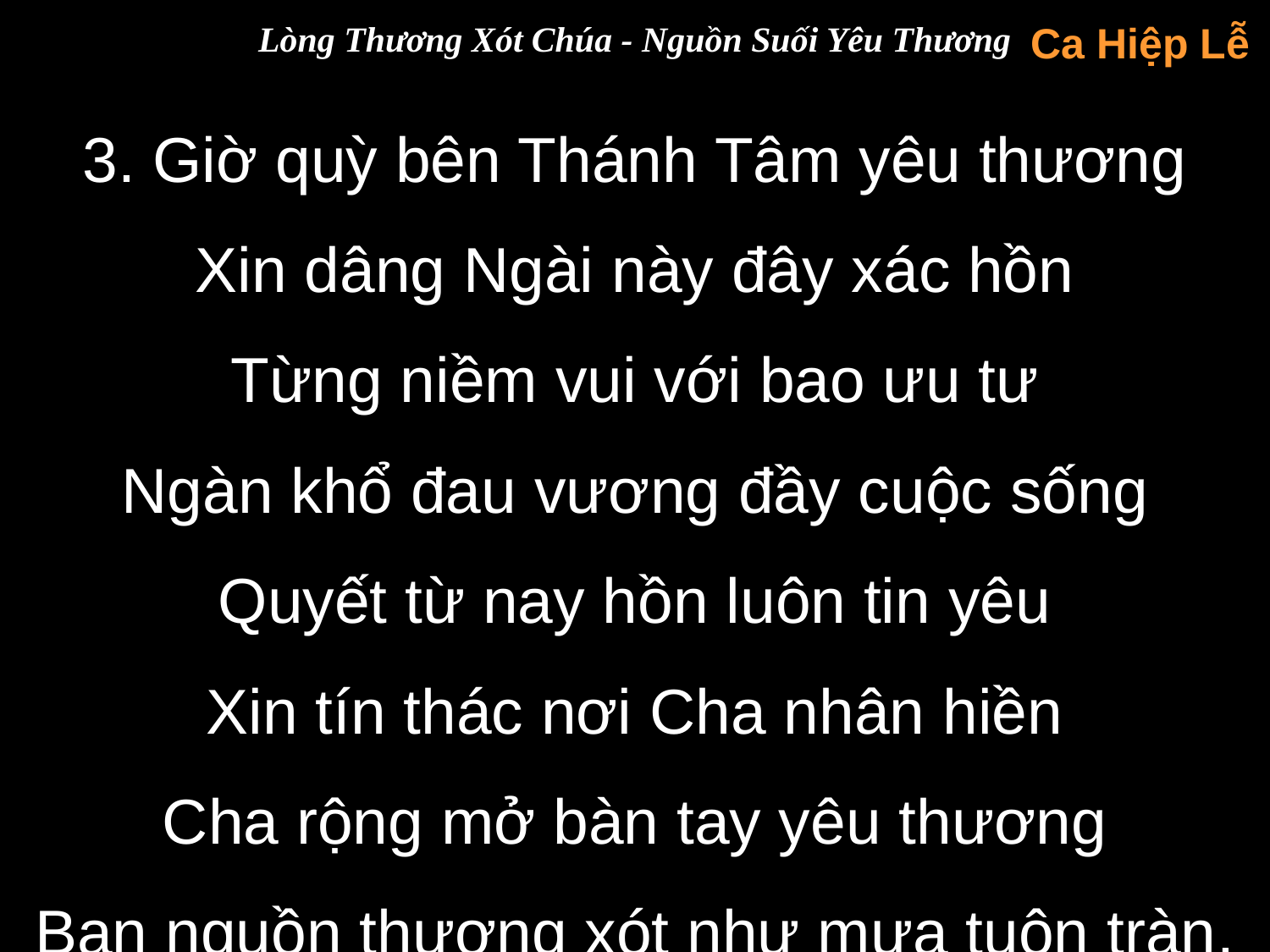

Lòng Thương Xót Chúa - Nguồn Suối Yêu Thương
Ca Hiệp Lễ
3. Giờ quỳ bên Thánh Tâm yêu thương
Xin dâng Ngài này đây xác hồn
Từng niềm vui với bao ưu tư
Ngàn khổ đau vương đầy cuộc sống
Quyết từ nay hồn luôn tin yêu
Xin tín thác nơi Cha nhân hiền
Cha rộng mở bàn tay yêu thương
Ban nguồn thương xót như mưa tuôn tràn.